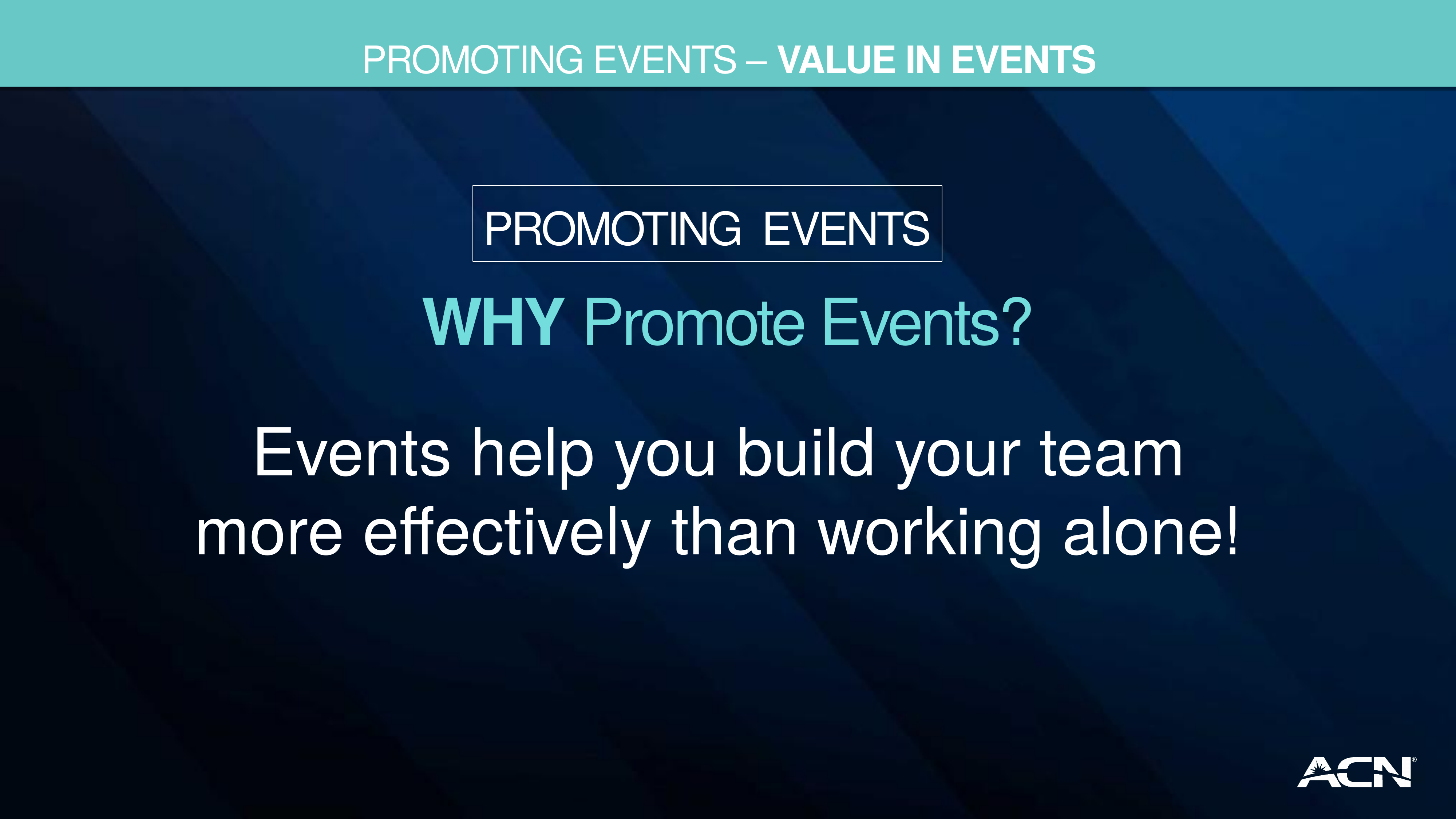

Promoting Events – Value in events

PROMOTING  EVENTS
WHY Promote Events?
Events help you build your team
more effectively than working alone!